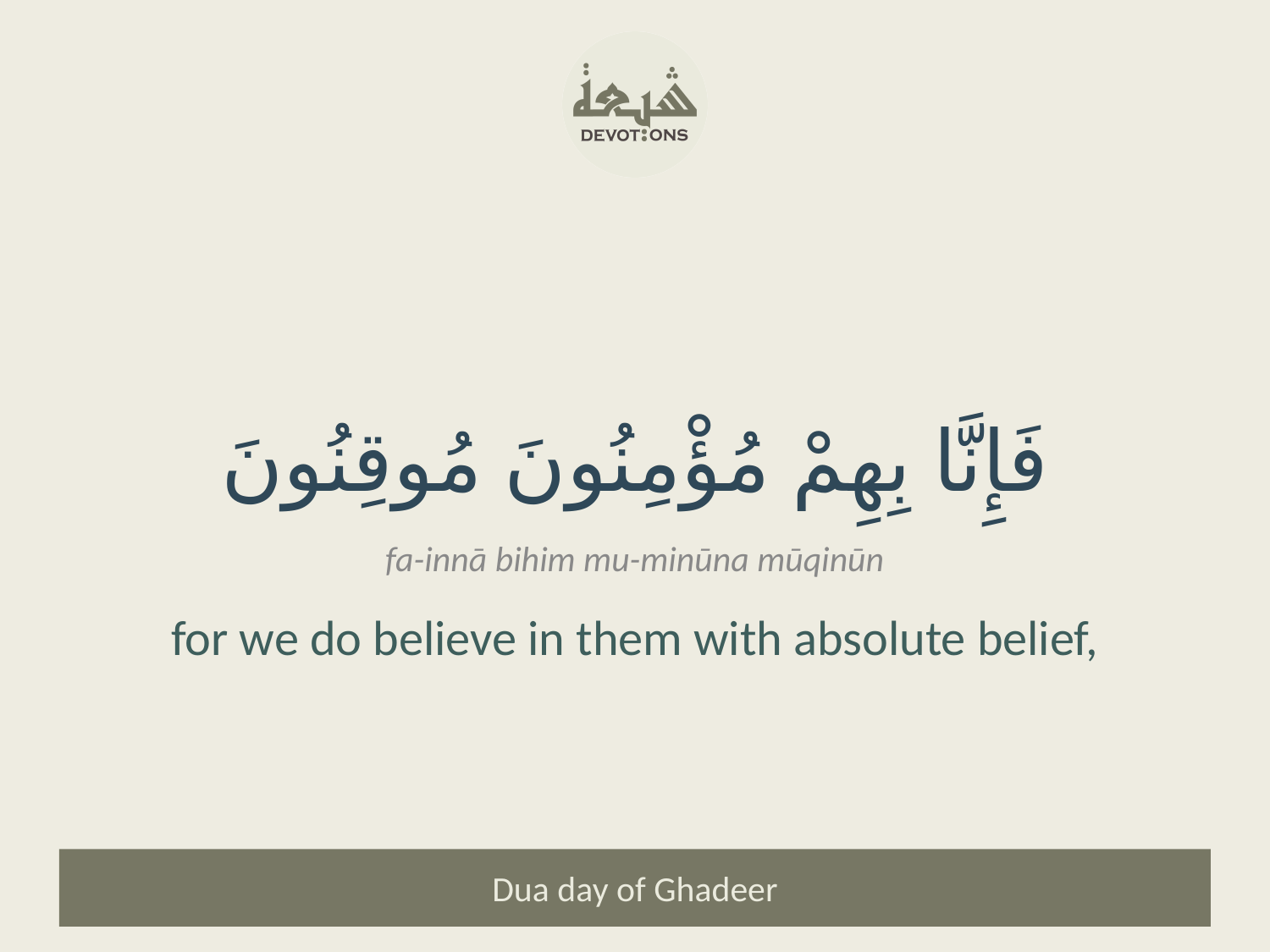

فَإِنَّا بِهِمْ مُؤْمِنُونَ مُوقِنُونَ
fa-innā bihim mu-minūna mūqinūn
for we do believe in them with absolute belief,
Dua day of Ghadeer